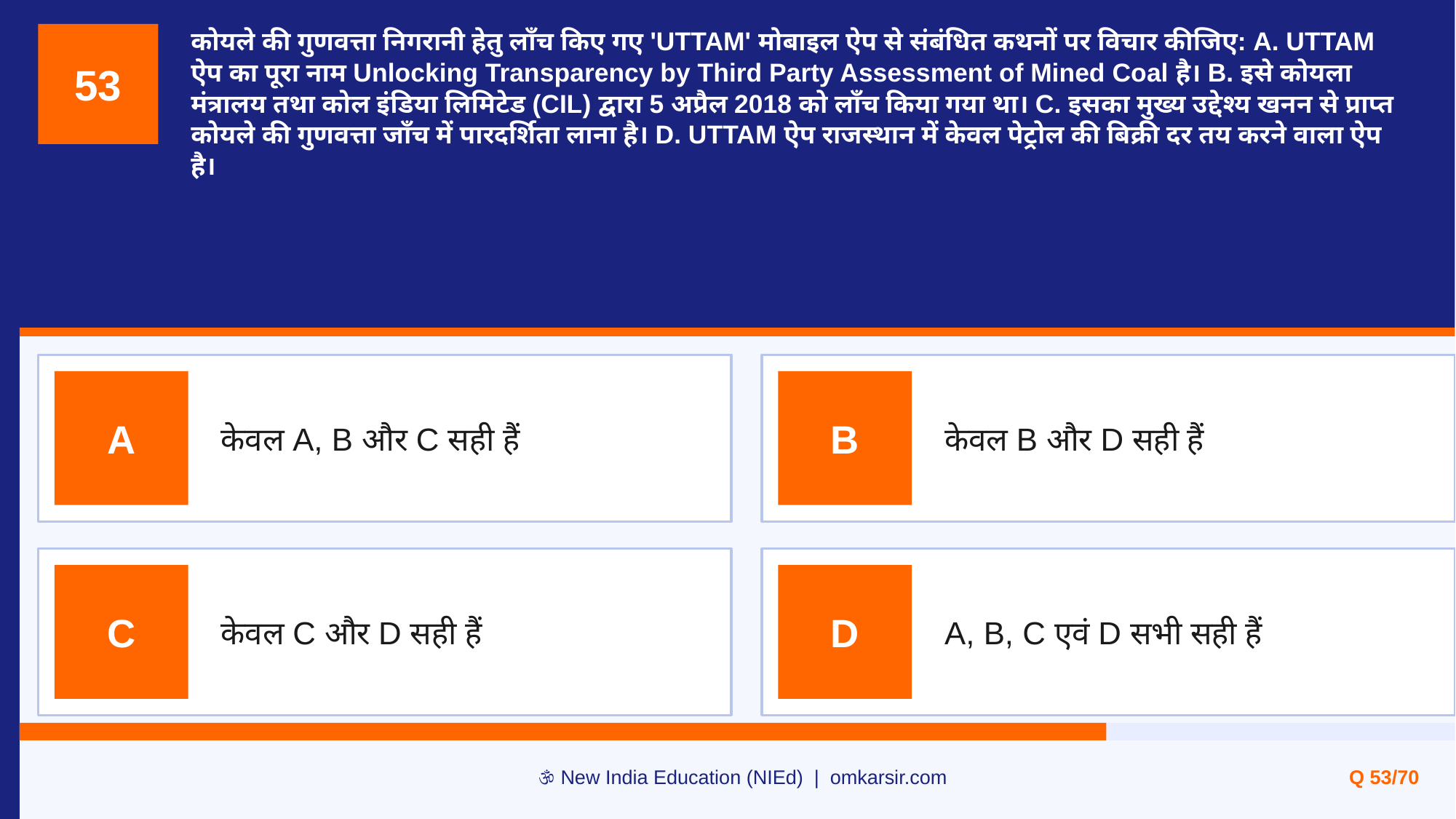

कोयले की गुणवत्ता निगरानी हेतु लाँच किए गए 'UTTAM' मोबाइल ऐप से संबंधित कथनों पर विचार कीजिए: A. UTTAM ऐप का पूरा नाम Unlocking Transparency by Third Party Assessment of Mined Coal है। B. इसे कोयला मंत्रालय तथा कोल इंडिया लिमिटेड (CIL) द्वारा 5 अप्रैल 2018 को लाँच किया गया था। C. इसका मुख्य उद्देश्य खनन से प्राप्त कोयले की गुणवत्ता जाँच में पारदर्शिता लाना है। D. UTTAM ऐप राजस्थान में केवल पेट्रोल की बिक्री दर तय करने वाला ऐप है।
53

केवल A, B और C सही हैं
केवल B और D सही हैं
A
B

केवल C और D सही हैं
A, B, C एवं D सभी सही हैं
C
D

🕉️ New India Education (NIEd)  |  omkarsir.com
Q 53/70